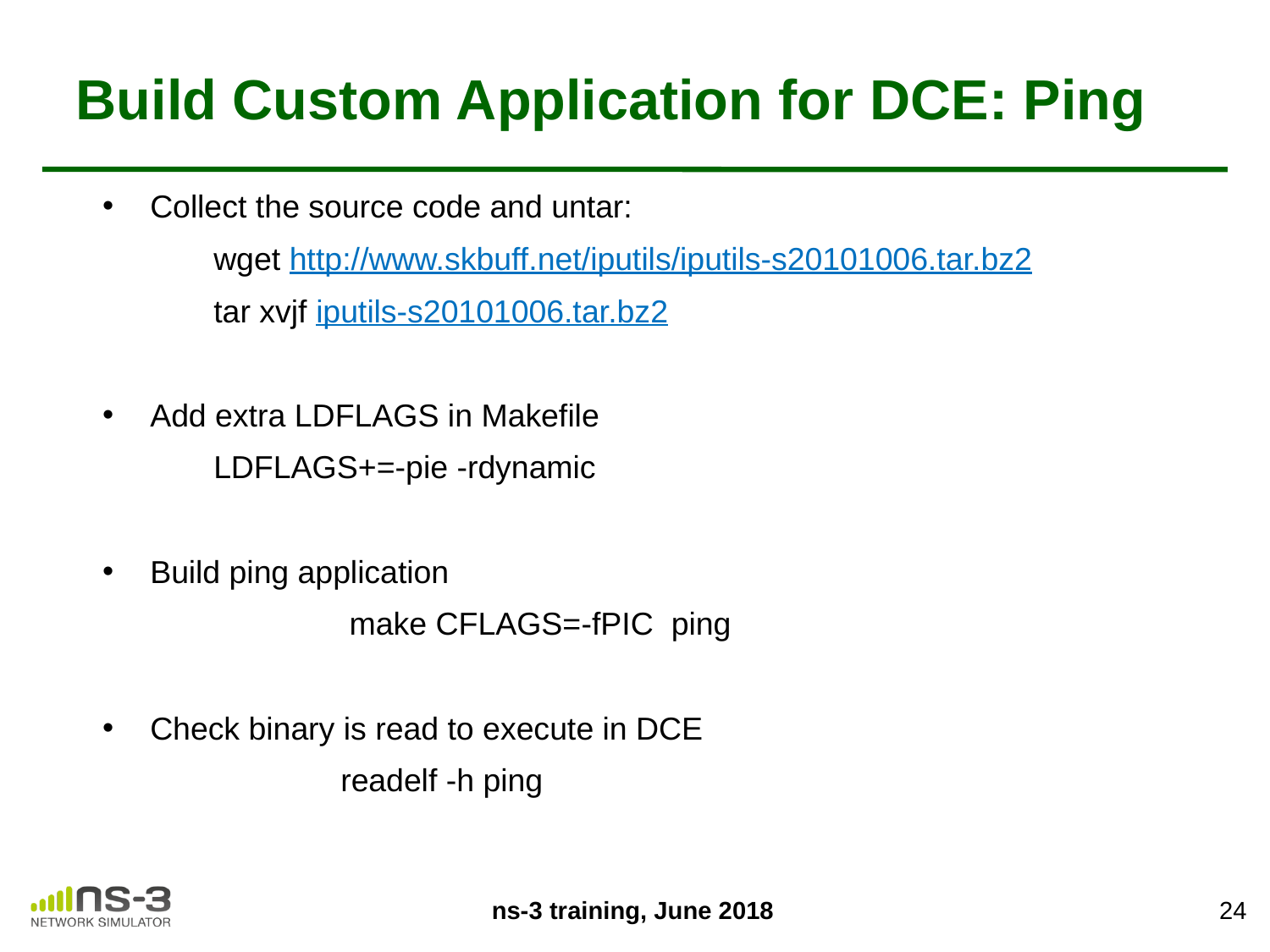

# Build Custom Application for DCE: Ping
Collect the source code and untar:
wget http://www.skbuff.net/iputils/iputils-s20101006.tar.bz2
tar xvjf iputils-s20101006.tar.bz2

Add extra LDFLAGS in Makefile
LDFLAGS+=-pie -rdynamic

Build ping application
		 make CFLAGS=-fPIC  ping

Check binary is read to execute in DCE
		readelf -h ping

24
ns-3 training, June 2018